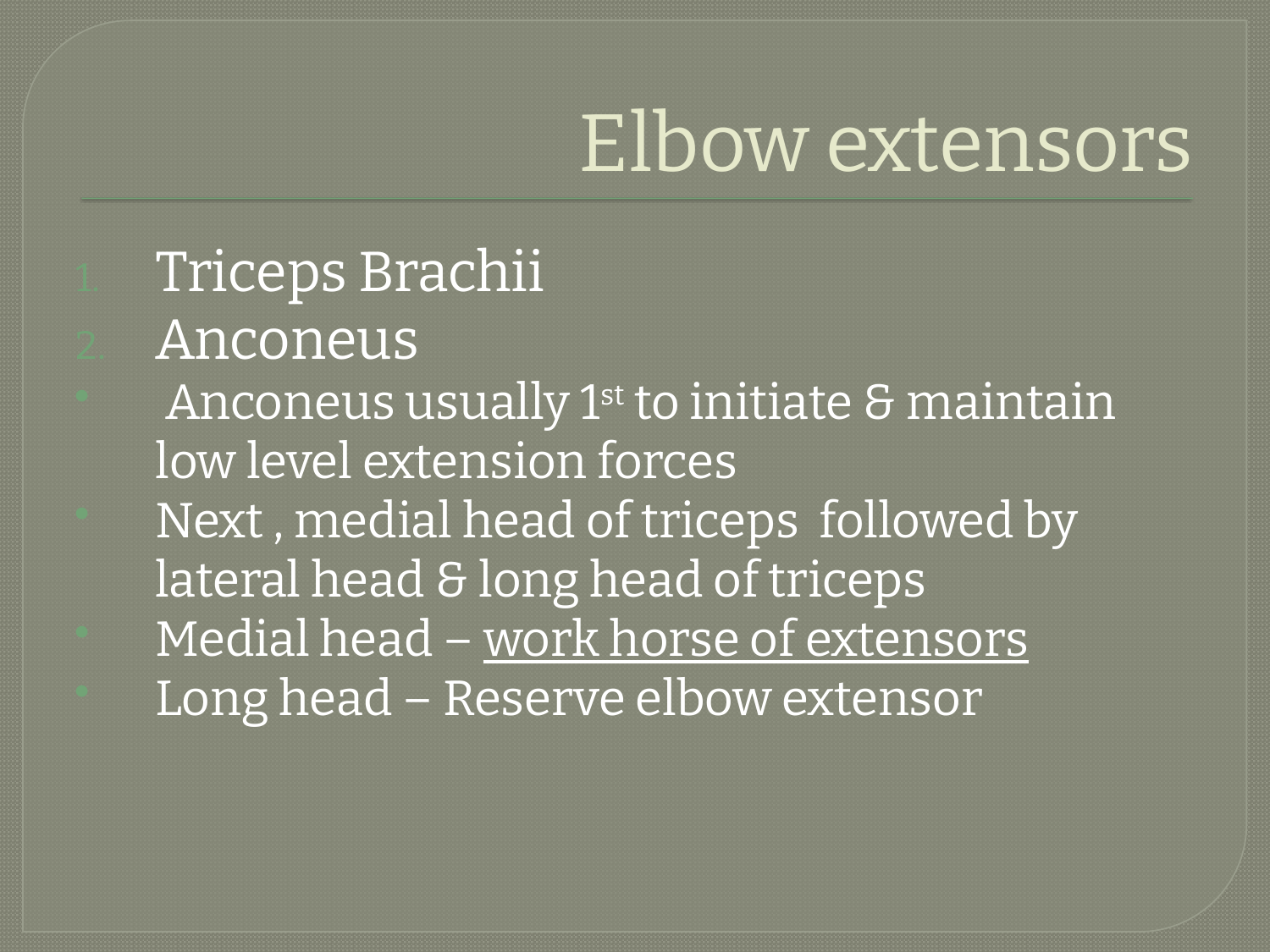

# Elbow extensors
Triceps Brachii
Anconeus
 Anconeus usually 1st to initiate & maintain low level extension forces
Next , medial head of triceps  followed by lateral head & long head of triceps
Medial head – work horse of extensors
Long head – Reserve elbow extensor